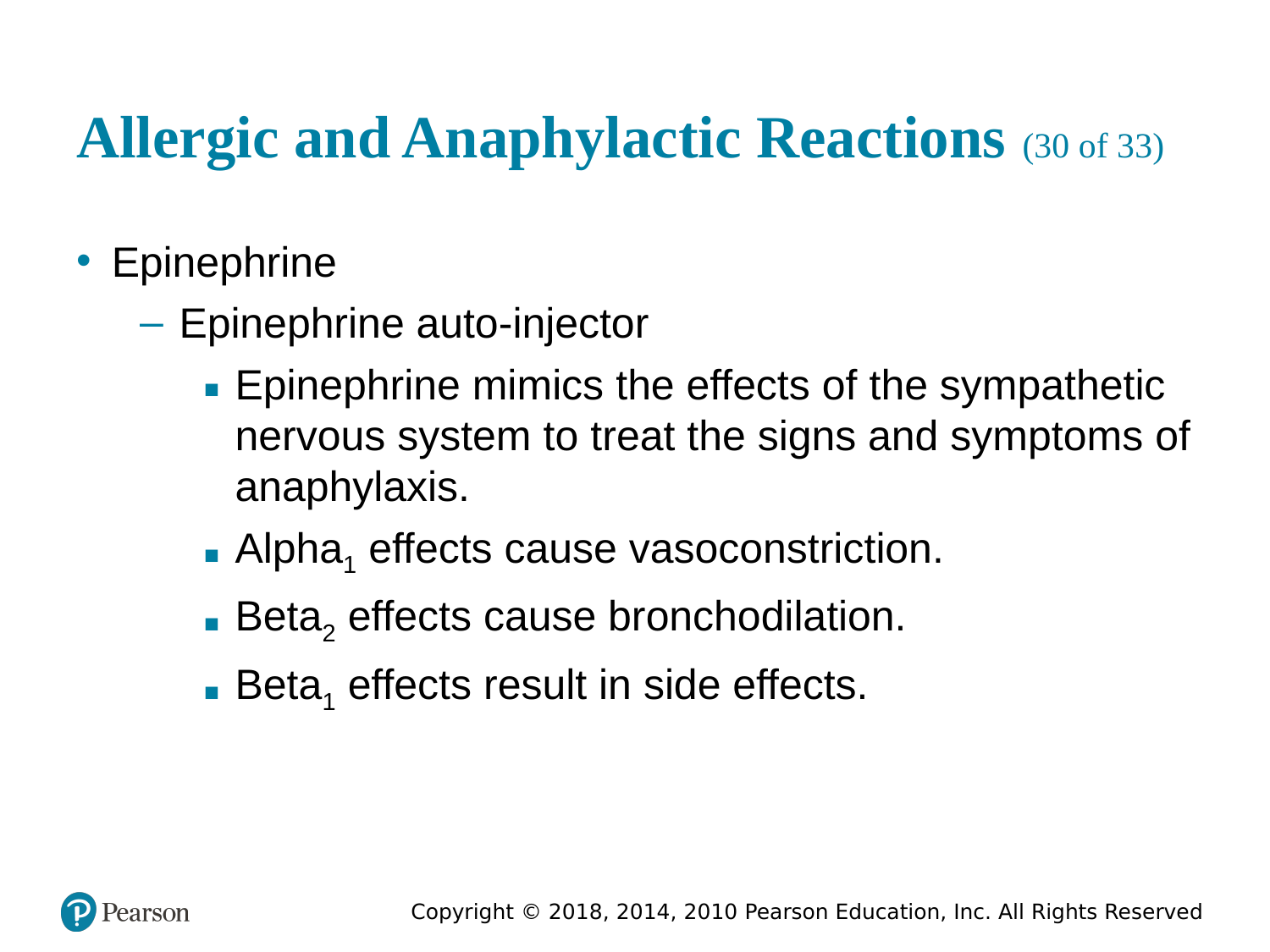

# Allergic and Anaphylactic Reactions (30 of 33)
Epinephrine
Epinephrine auto-injector
Epinephrine mimics the effects of the sympathetic nervous system to treat the signs and symptoms of anaphylaxis.
Alpha1 effects cause vasoconstriction.
Beta2 effects cause bronchodilation.
Beta1 effects result in side effects.